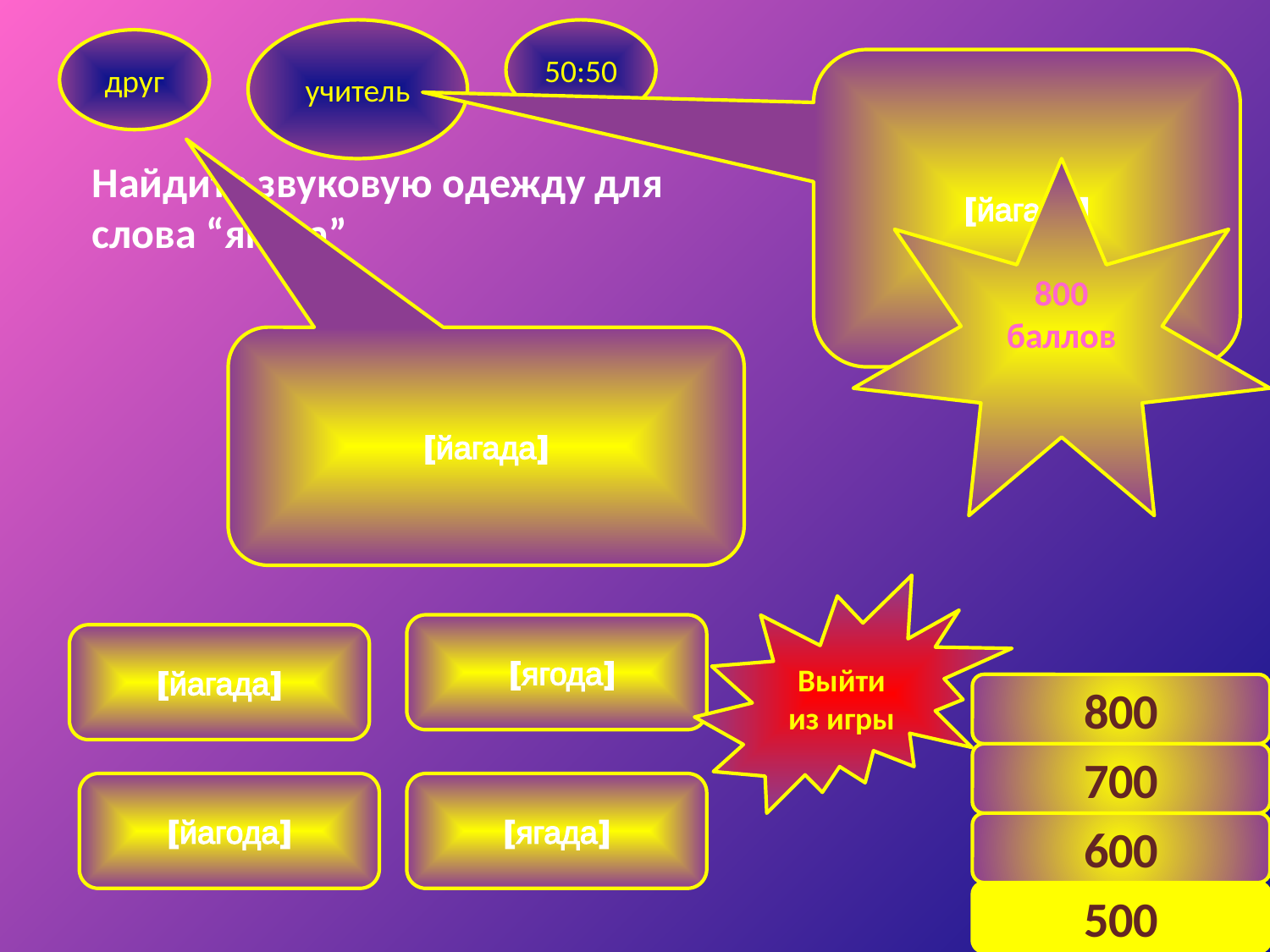

учитель
50:50
друг
[йагада]
Найдите звуковую одежду для слова “ягода”
800 баллов

[йагада]
Выйти из игры
 [ягода]
[йагада]
800
700
[йагода]
[ягада]
600
11
500